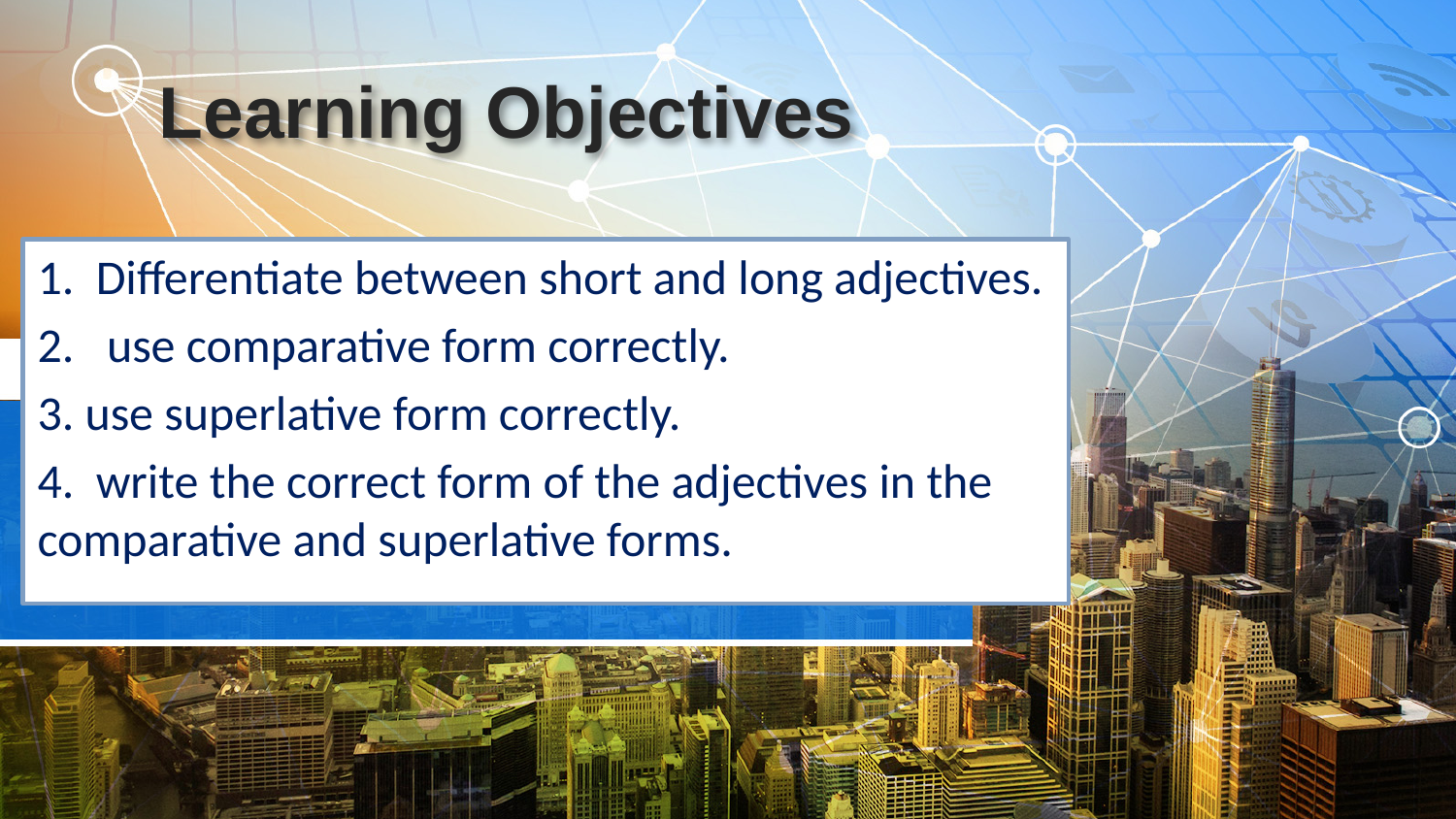

Learning Objectives
1.  Differentiate between short and long adjectives.
2.   use comparative form correctly.
3. use superlative form correctly.
4.  write the correct form of the adjectives in the comparative and superlative forms.